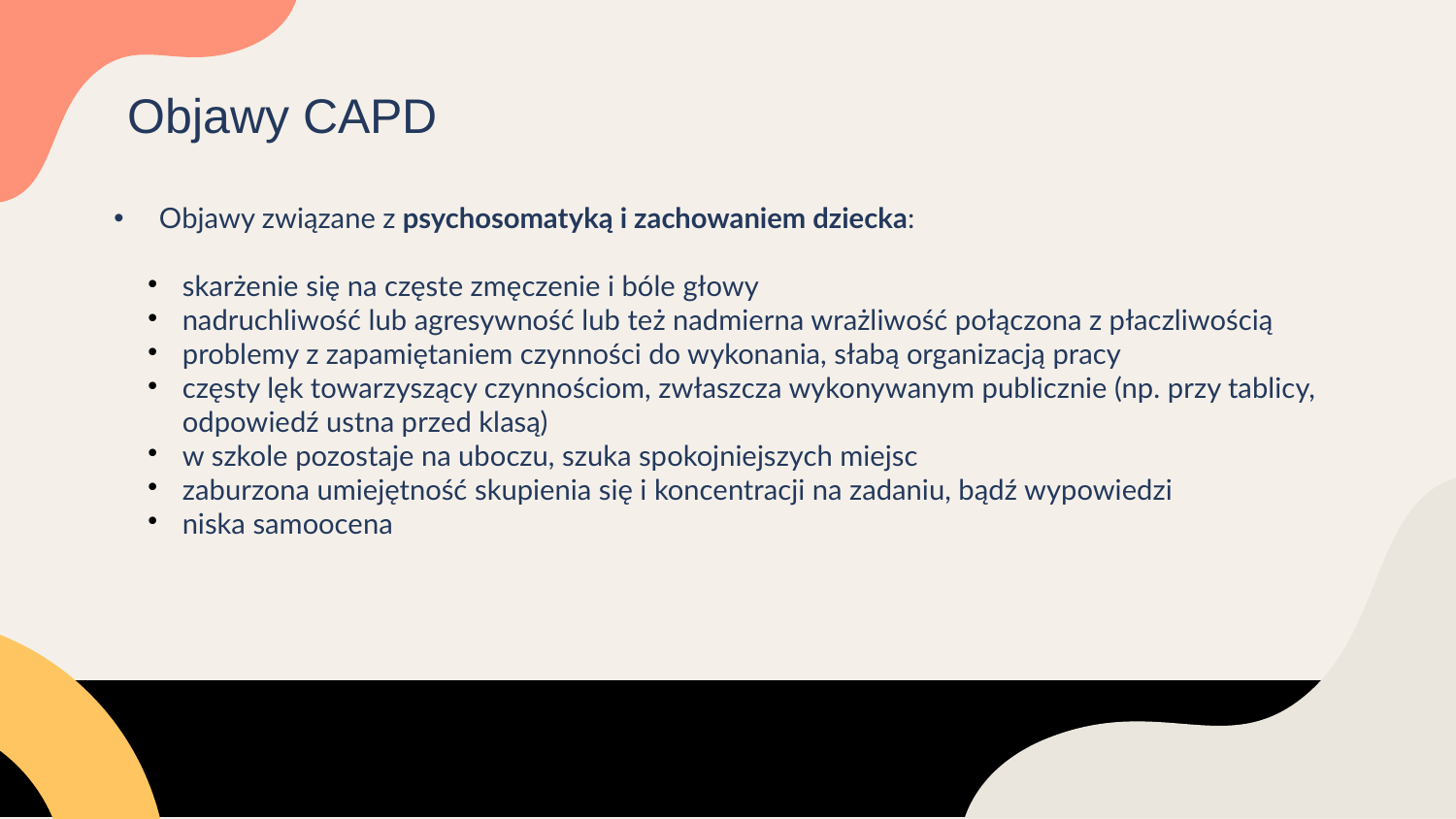

Objawy CAPD
Objawy związane z psychosomatyką i zachowaniem dziecka:

skarżenie się na częste zmęczenie i bóle głowy
nadruchliwość lub agresywność lub też nadmierna wrażliwość połączona z płaczliwością
problemy z zapamiętaniem czynności do wykonania, słabą organizacją pracy
częsty lęk towarzyszący czynnościom, zwłaszcza wykonywanym publicznie (np. przy tablicy, odpowiedź ustna przed klasą)
w szkole pozostaje na uboczu, szuka spokojniejszych miejsc
zaburzona umiejętność skupienia się i koncentracji na zadaniu, bądź wypowiedzi
niska samoocena